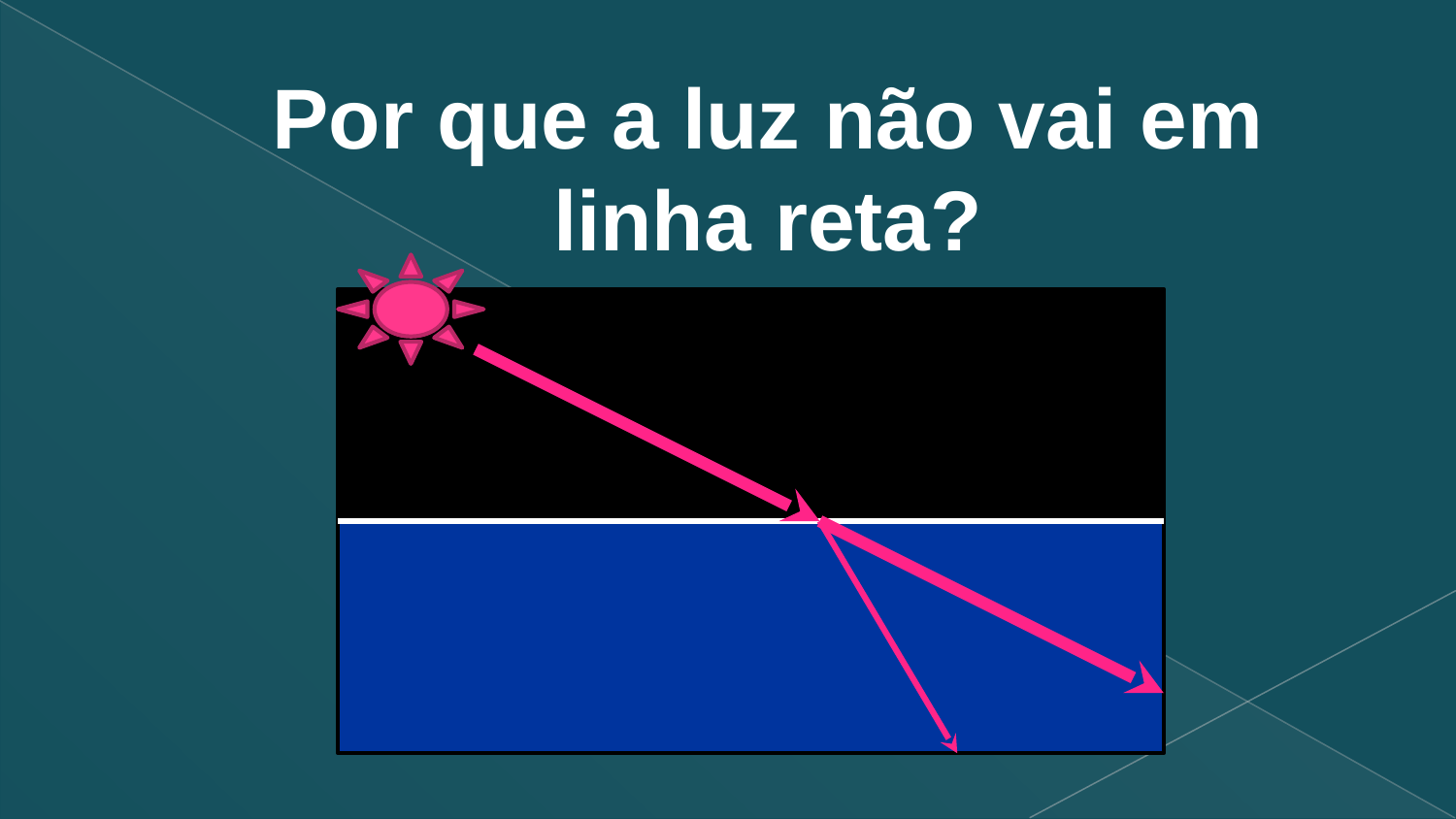

Por que a luz não vai em linha reta?